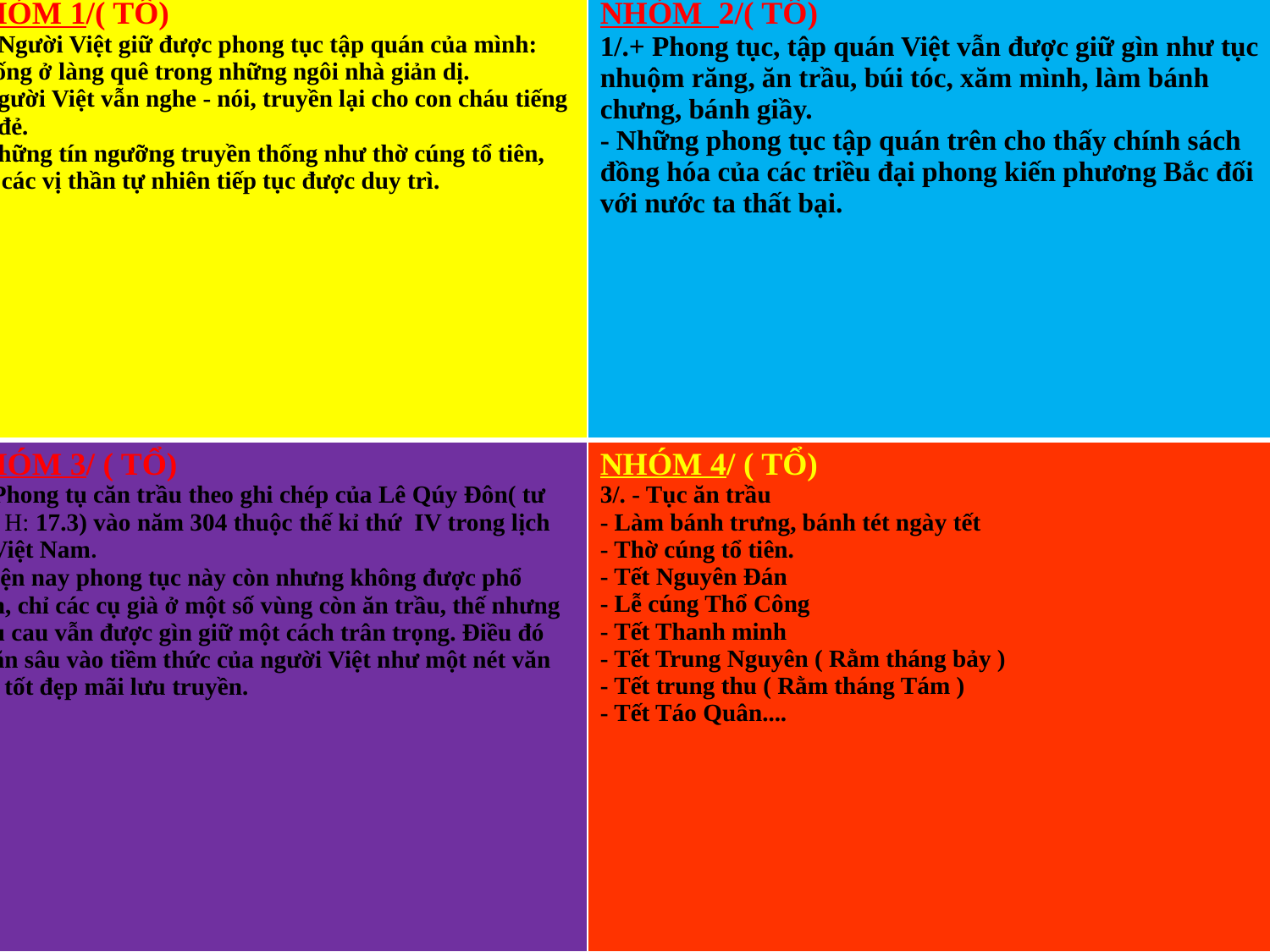

| NHÓM 1/( TỔ) 1/. Người Việt giữ được phong tục tập quán của mình: + Sống ở làng quê trong những ngôi nhà giản dị. + Người Việt vẫn nghe - nói, truyền lại cho con cháu tiếng mẹ đẻ. + Những tín ngưỡng truyền thống như thờ cúng tổ tiên, thờ các vị thần tự nhiên tiếp tục được duy trì. | NHÓM 2/( TỔ) 1/.+ Phong tục, tập quán Việt vẫn được giữ gìn như tục nhuộm răng, ăn trầu, búi tóc, xăm mình, làm bánh chưng, bánh giầy. - Những phong tục tập quán trên cho thấy chính sách đồng hóa của các triều đại phong kiến phương Bắc đối với nước ta thất bại. |
| --- | --- |
| NHÓM 3/ ( TỔ) 2/. Phong tụ căn trầu theo ghi chép của Lê Qúy Đôn( tư liệu H: 17.3) vào năm 304 thuộc thế kỉ thứ IV trong lịch sử Việt Nam.  - Hiện nay phong tục này còn nhưng không được phổ biến, chỉ các cụ già ở một số vùng còn ăn trầu, thế nhưng trầu cau vẫn được gìn giữ một cách trân trọng. Điều đó đã ăn sâu vào tiềm thức của người Việt như một nét văn hóa tốt đẹp mãi lưu truyền. | NHÓM 4/ ( TỔ) 3/. - Tục ăn trầu - Làm bánh trưng, bánh tét ngày tết - Thờ cúng tổ tiên. - Tết Nguyên Đán - Lễ cúng Thổ Công - Tết Thanh minh - Tết Trung Nguyên ( Rằm tháng bảy ) - Tết trung thu ( Rằm tháng Tám ) - Tết Táo Quân.... |
# THẢO LUẬN NHÓM